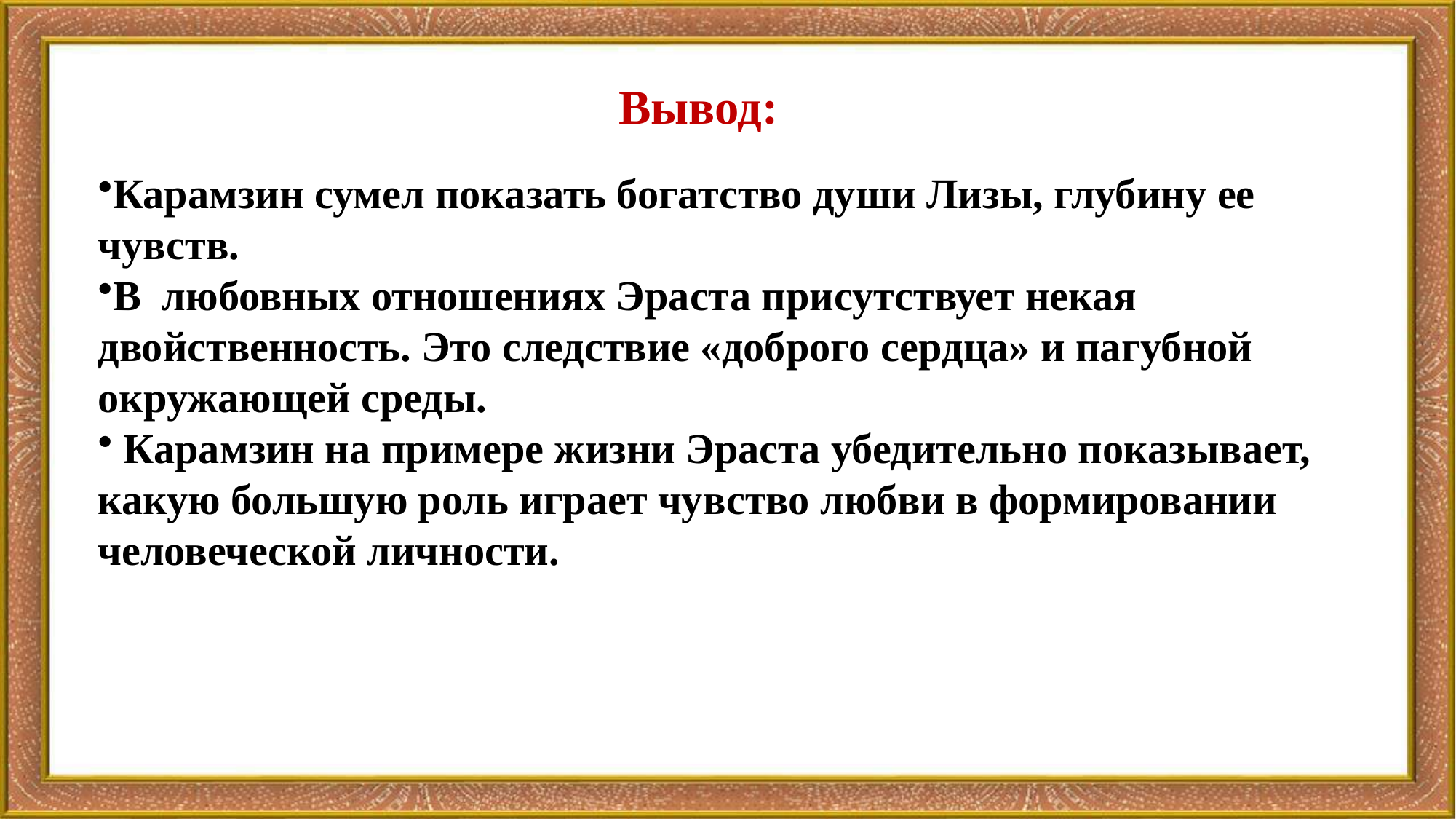

Вывод:
Карамзин сумел показать богатство души Лизы, глубину ее чувств.
В  любовных отношениях Эраста присутствует некая двойственность. Это следствие «доброго сердца» и пагубной окружающей среды.
 Карамзин на примере жизни Эраста убедительно показывает, какую большую роль играет чувство любви в формировании человеческой личности.